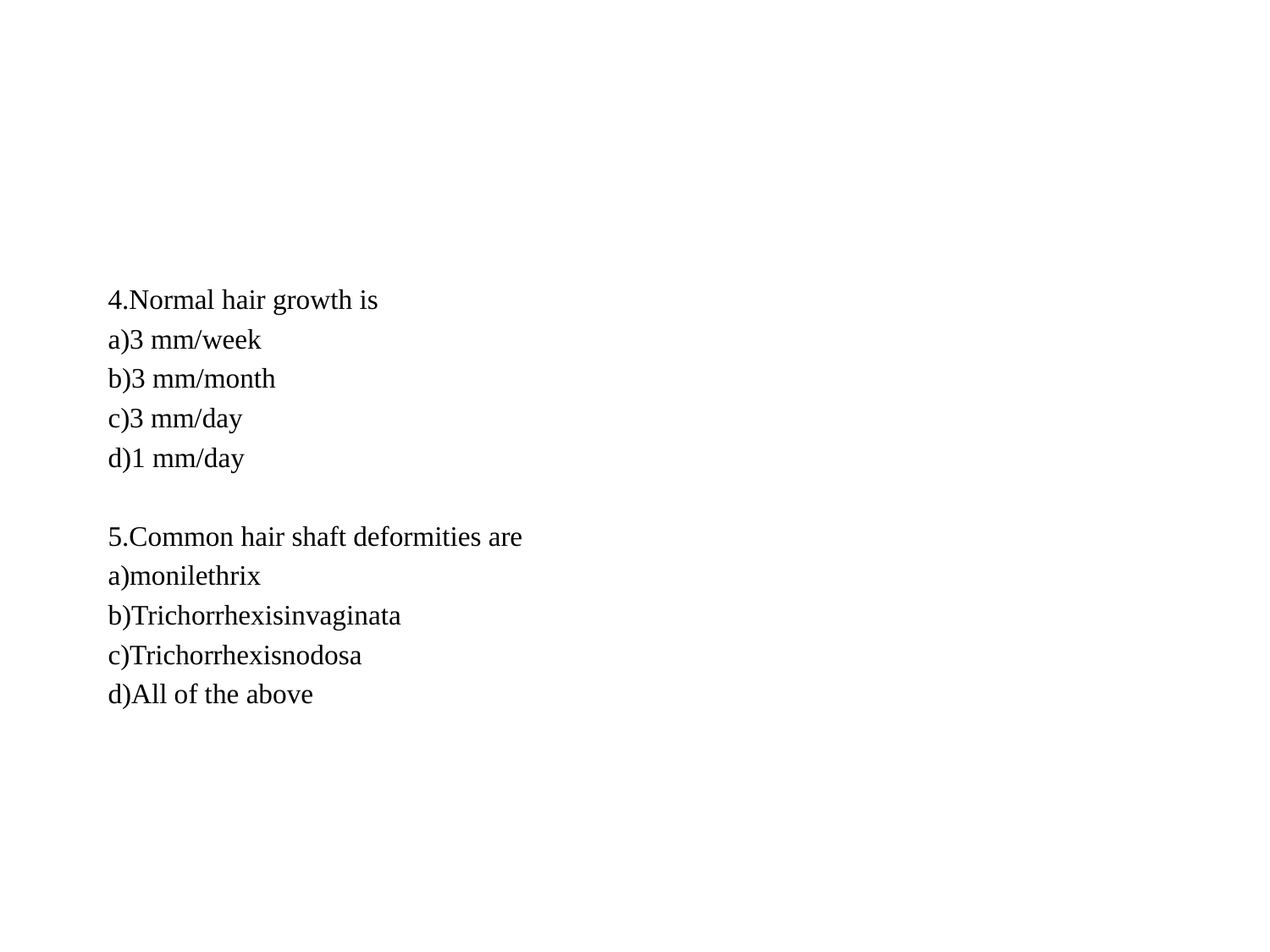

#
4.Normal hair growth is
a)3 mm/week
b)3 mm/month
c)3 mm/day
d)1 mm/day

5.Common hair shaft deformities are
a)monilethrix
b)Trichorrhexisinvaginata
c)Trichorrhexisnodosa
d)All of the above